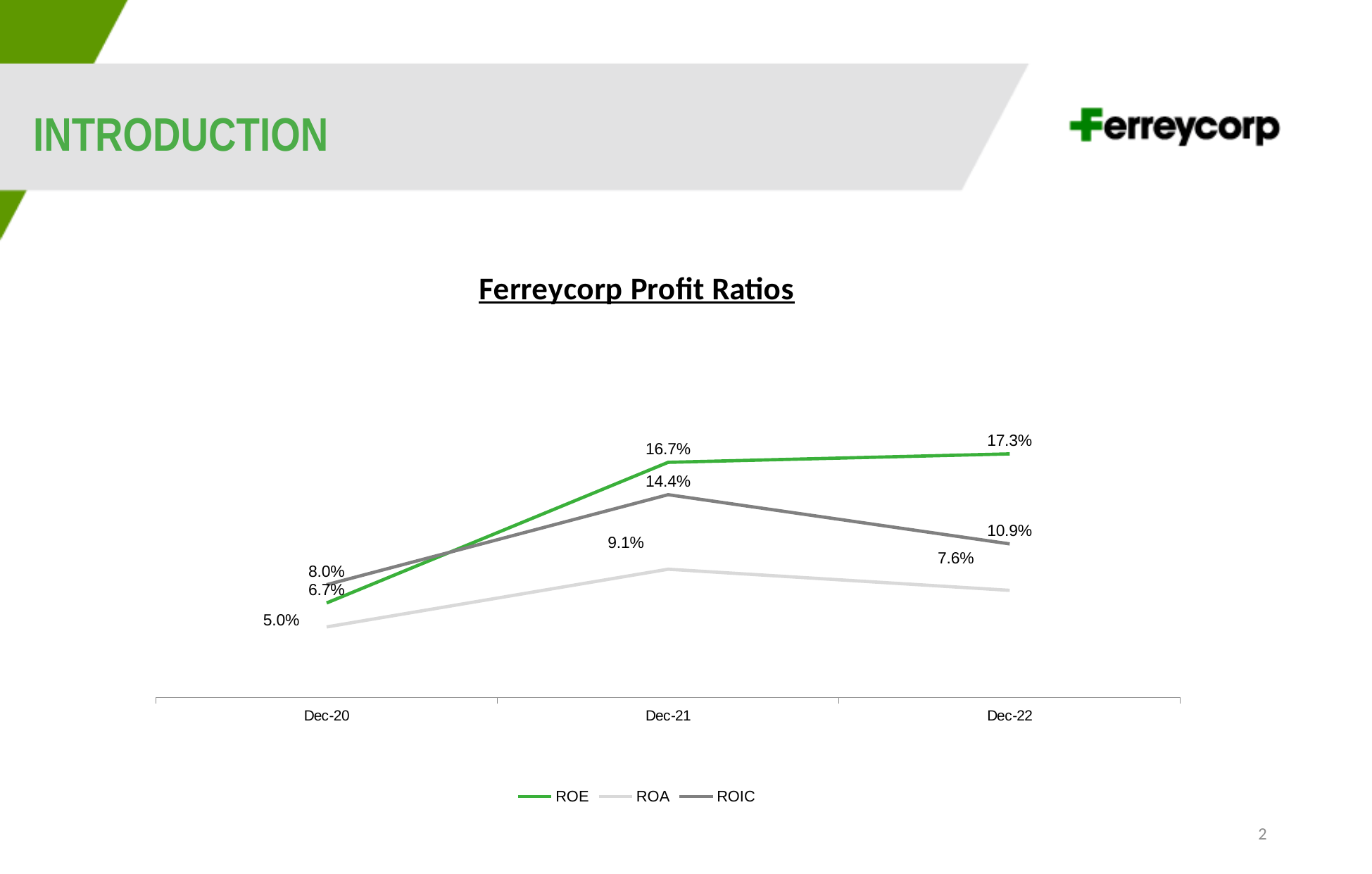

INTRODUCTION

### Chart: Ferreycorp Profit Ratios

| Category | ROE | ROA | ROIC |
|---|---|---|---|
| Dec-20 | 0.067 | 0.05 | 0.08 |
| Dec-21 | 0.16699999999999998 | 0.091 | 0.14400000000000002 |
| Dec-22 | 0.17300000000000001 | 0.076 | 0.109 |
2